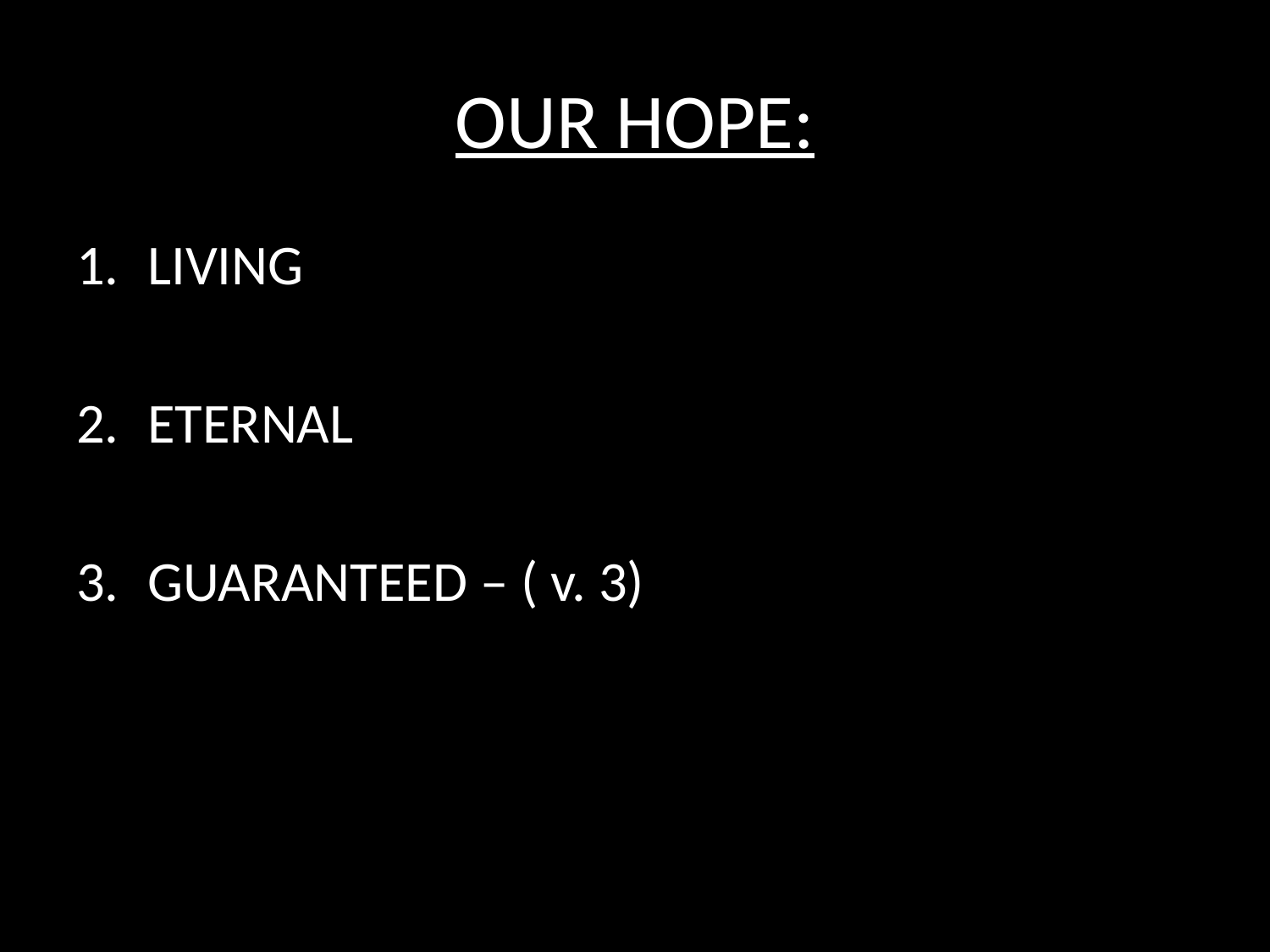

# OUR HOPE:
LIVING

ETERNAL

GUARANTEED – ( v. 3)